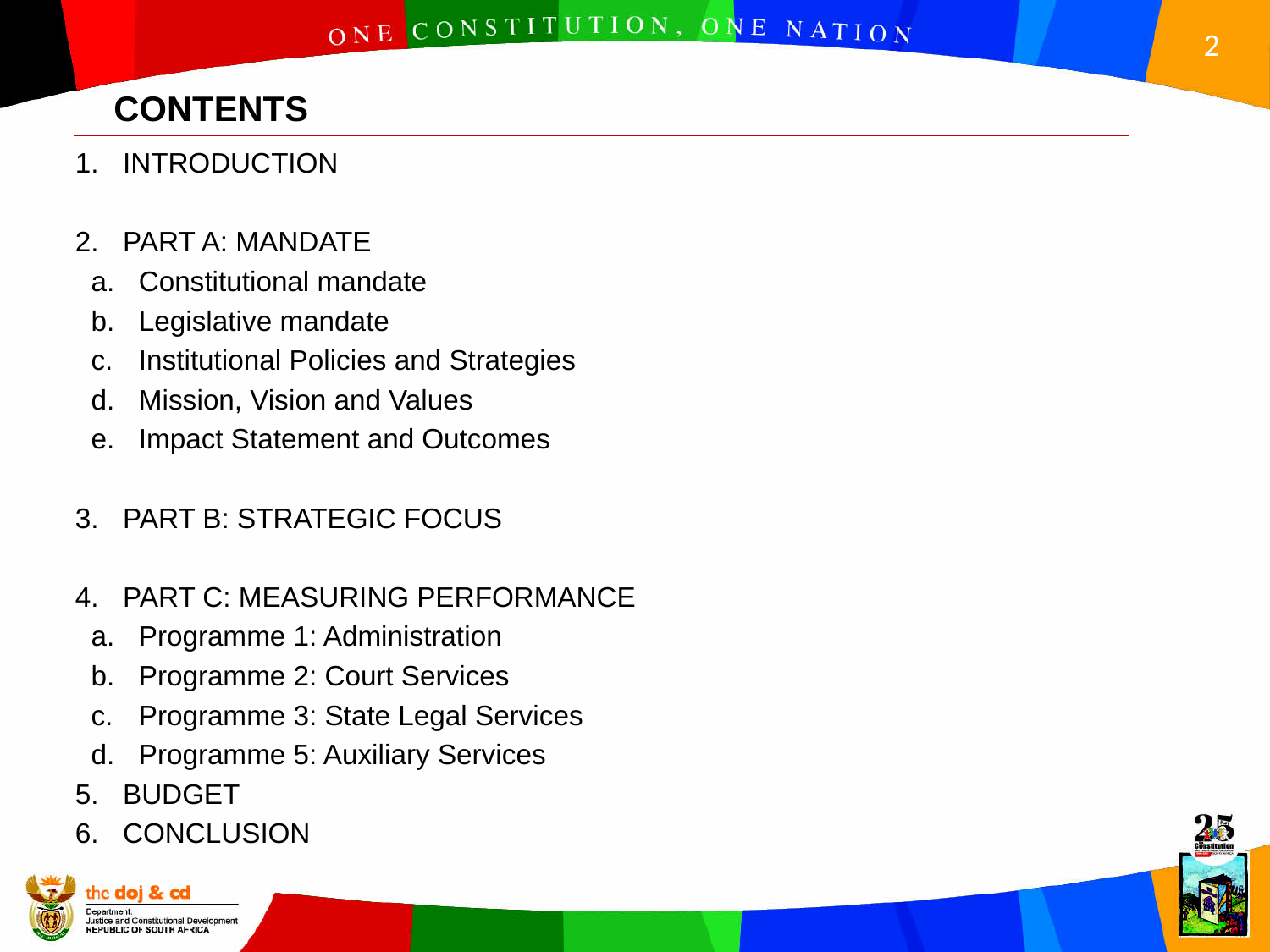

CONTENTS
INTRODUCTION

PART A: MANDATE
Constitutional mandate
Legislative mandate
Institutional Policies and Strategies
Mission, Vision and Values
Impact Statement and Outcomes

PART B: STRATEGIC FOCUS

PART C: MEASURING PERFORMANCE
Programme 1: Administration
Programme 2: Court Services
Programme 3: State Legal Services
Programme 5: Auxiliary Services
BUDGET
CONCLUSION